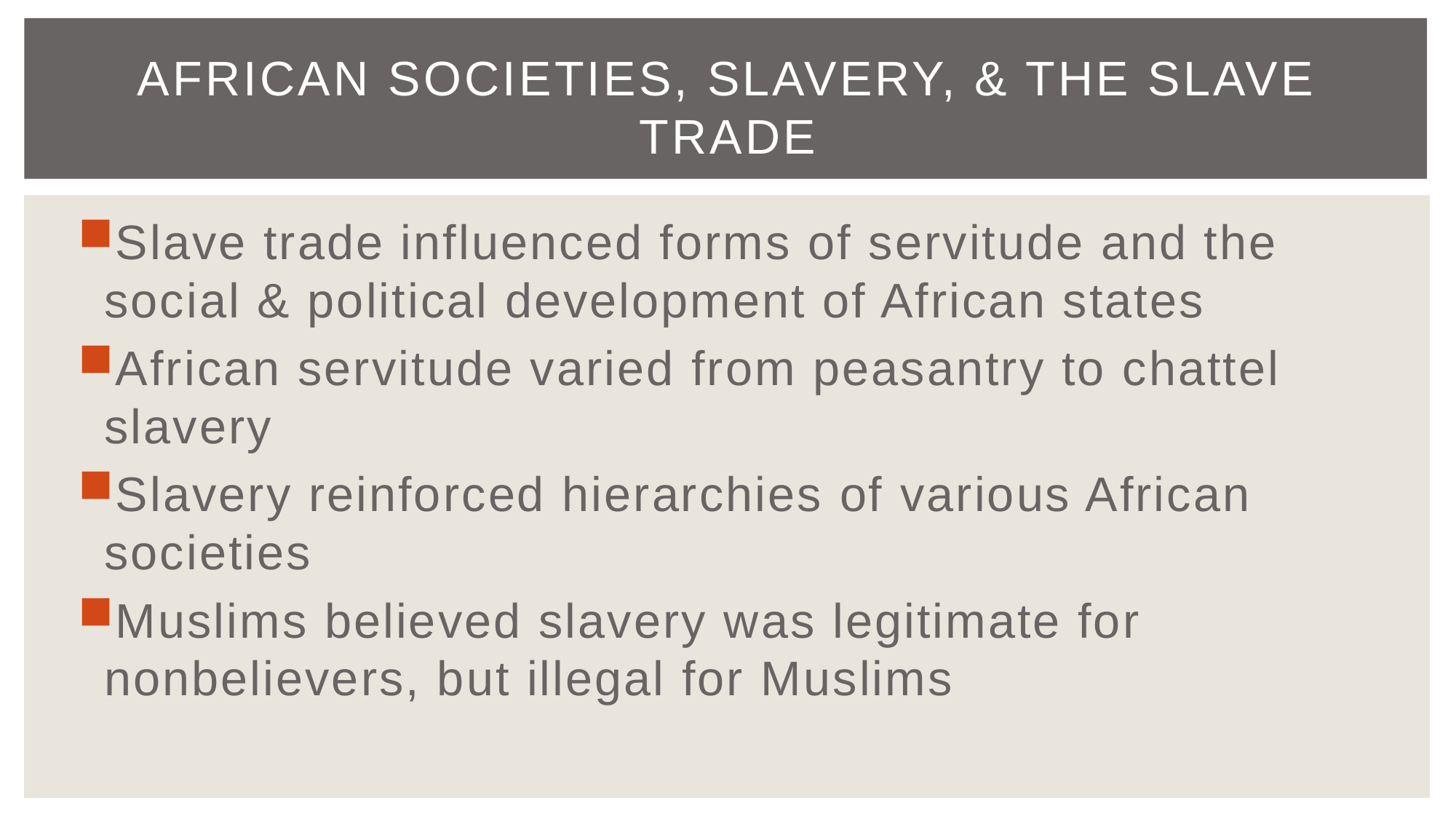

# African Societies, Slavery, & the Slave Trade
Slave trade influenced forms of servitude and the social & political development of African states
African servitude varied from peasantry to chattel slavery
Slavery reinforced hierarchies of various African societies
Muslims believed slavery was legitimate for nonbelievers, but illegal for Muslims